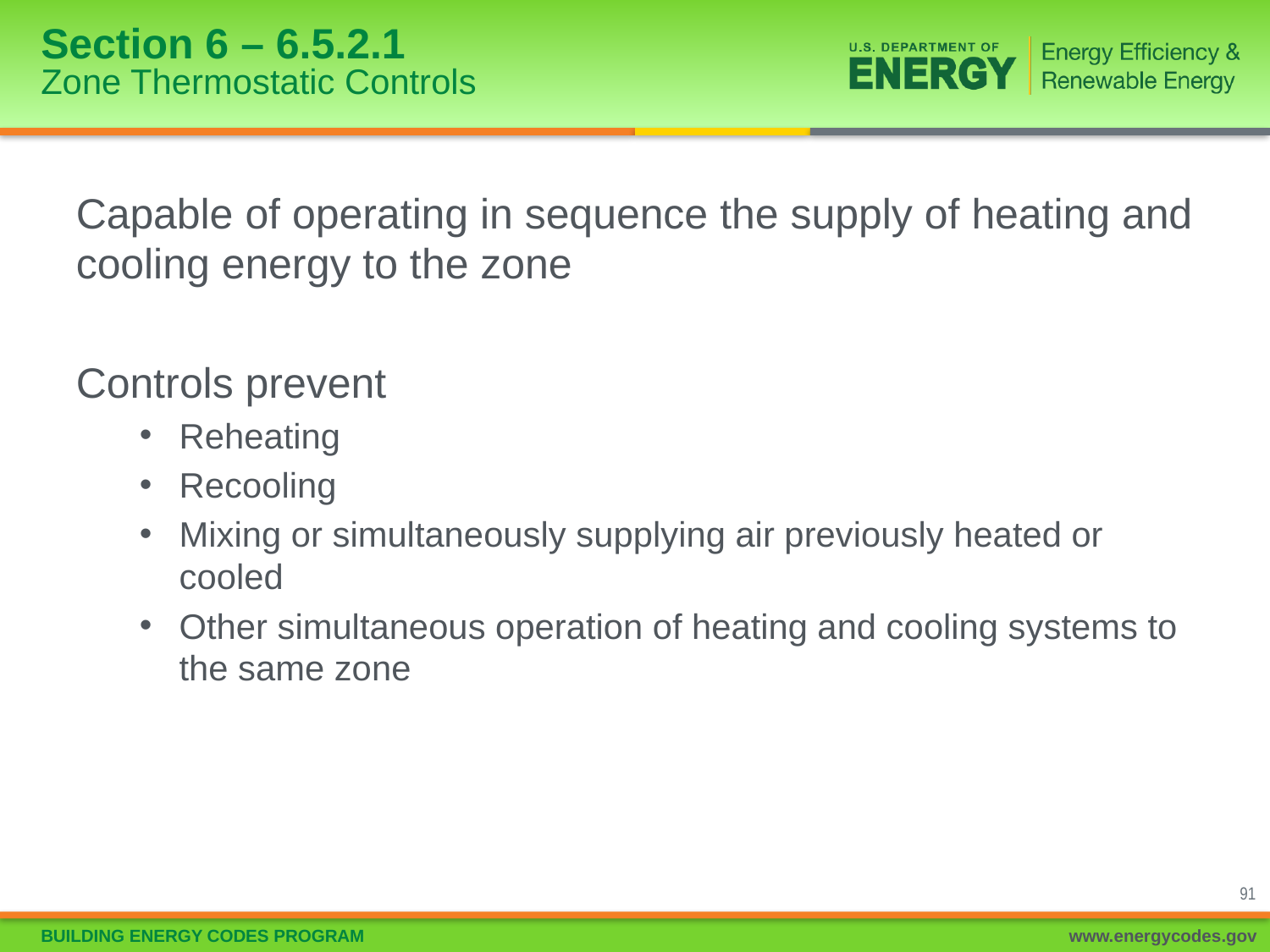

# Section 6 – 6.5.2.1 Zone Thermostatic Controls
Capable of operating in sequence the supply of heating and cooling energy to the zone

Controls prevent
Reheating
Recooling
Mixing or simultaneously supplying air previously heated or cooled
Other simultaneous operation of heating and cooling systems to the same zone